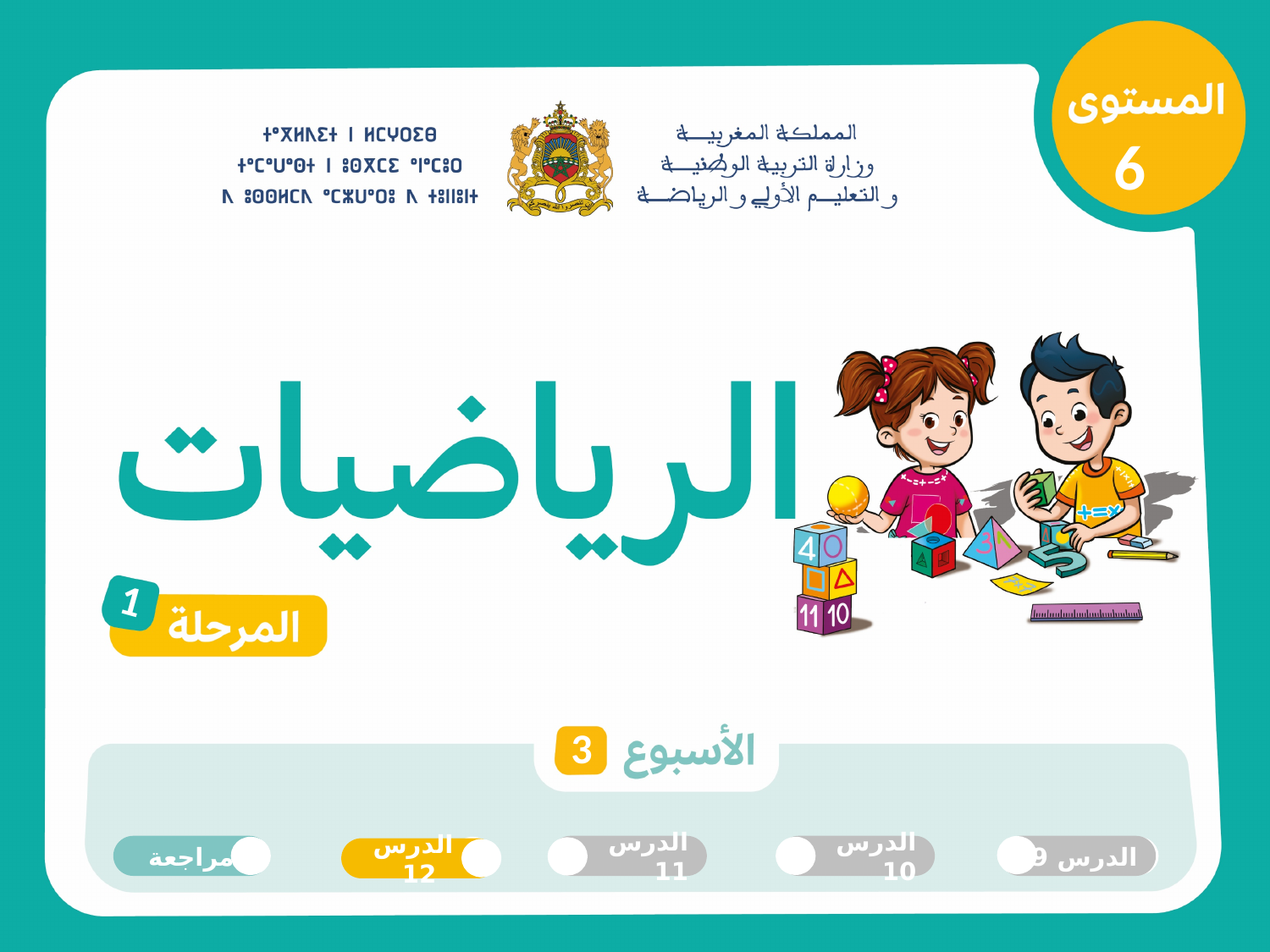

6
1
3

مراجعة

الدرس 11

الدرس 10

الدرس 9

  الدرس 12